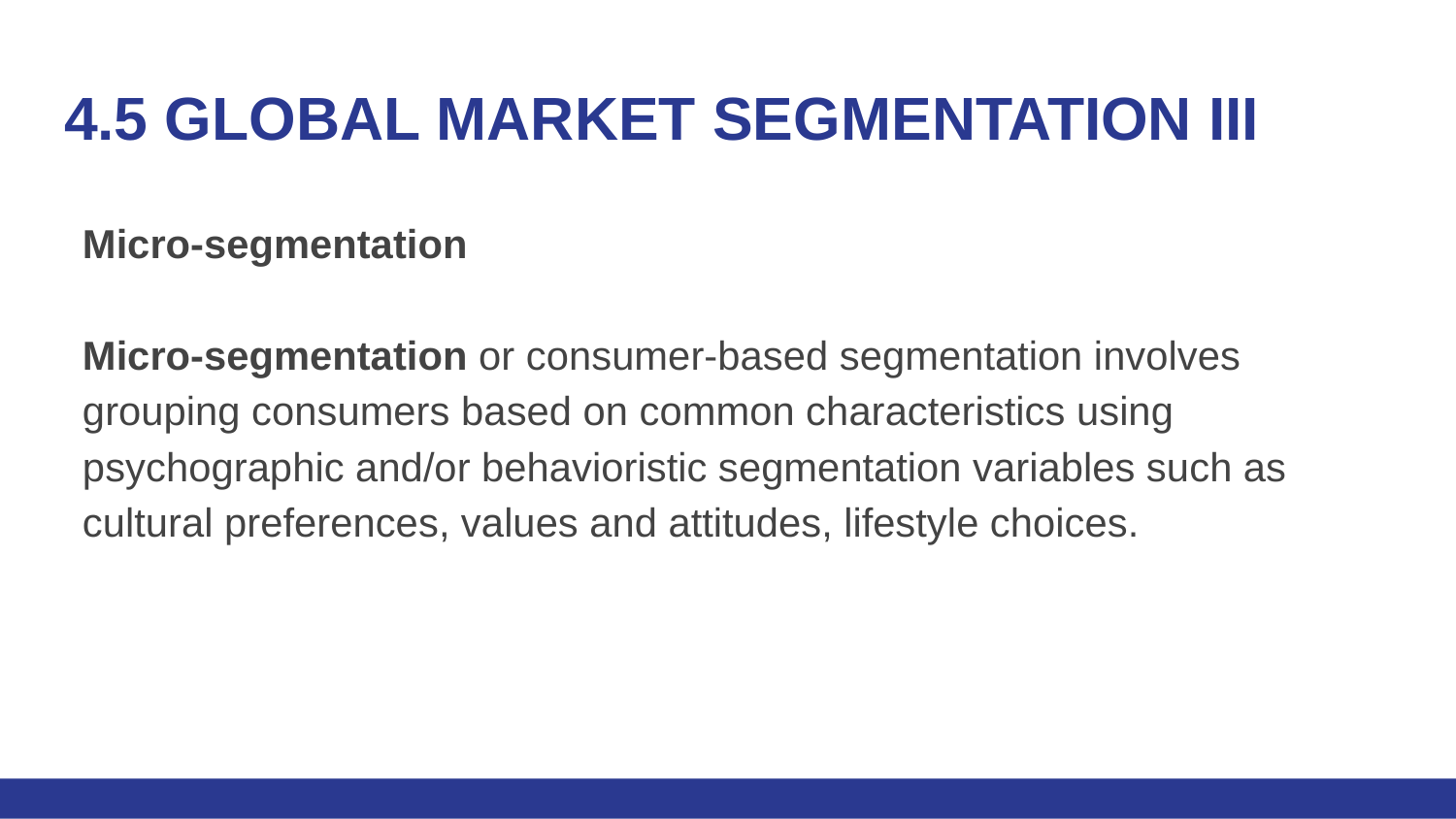

# 4.5 GLOBAL MARKET SEGMENTATION III
Micro-segmentation

Micro-segmentation or consumer-based segmentation involves grouping consumers based on common characteristics using psychographic and/or behavioristic segmentation variables such as cultural preferences, values and attitudes, lifestyle choices.